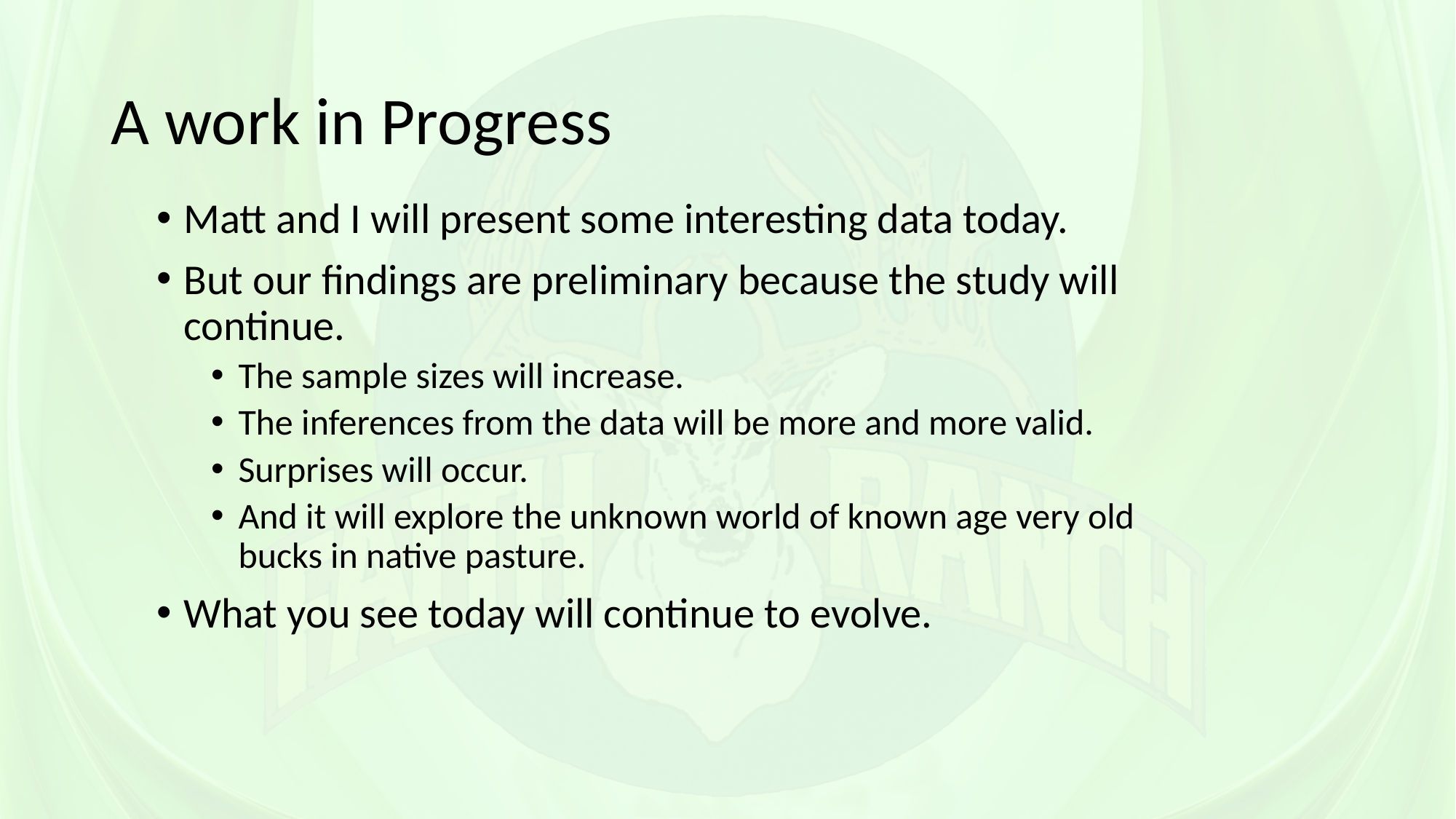

# A work in Progress
Matt and I will present some interesting data today.
But our findings are preliminary because the study will continue.
The sample sizes will increase.
The inferences from the data will be more and more valid.
Surprises will occur.
And it will explore the unknown world of known age very old bucks in native pasture.
What you see today will continue to evolve.